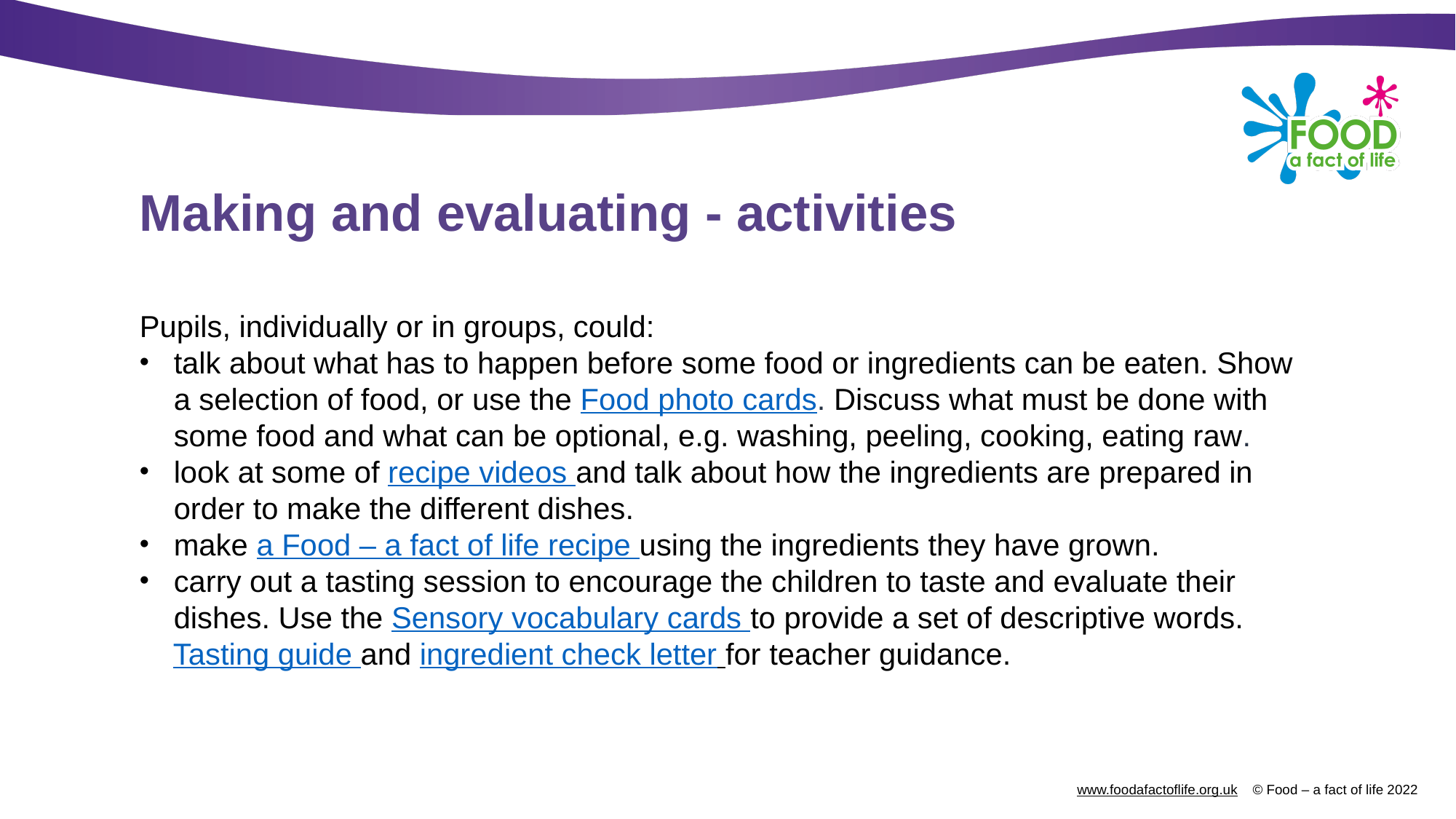

# Making and evaluating - activities
Pupils, individually or in groups, could:
talk about what has to happen before some food or ingredients can be eaten. Show a selection of food, or use the Food photo cards. Discuss what must be done with some food and what can be optional, e.g. washing, peeling, cooking, eating raw.
look at some of recipe videos and talk about how the ingredients are prepared in order to make the different dishes.
make a Food – a fact of life recipe using the ingredients they have grown.
carry out a tasting session to encourage the children to taste and evaluate their dishes. Use the Sensory vocabulary cards to provide a set of descriptive words.
    Tasting guide and ingredient check letter for teacher guidance.